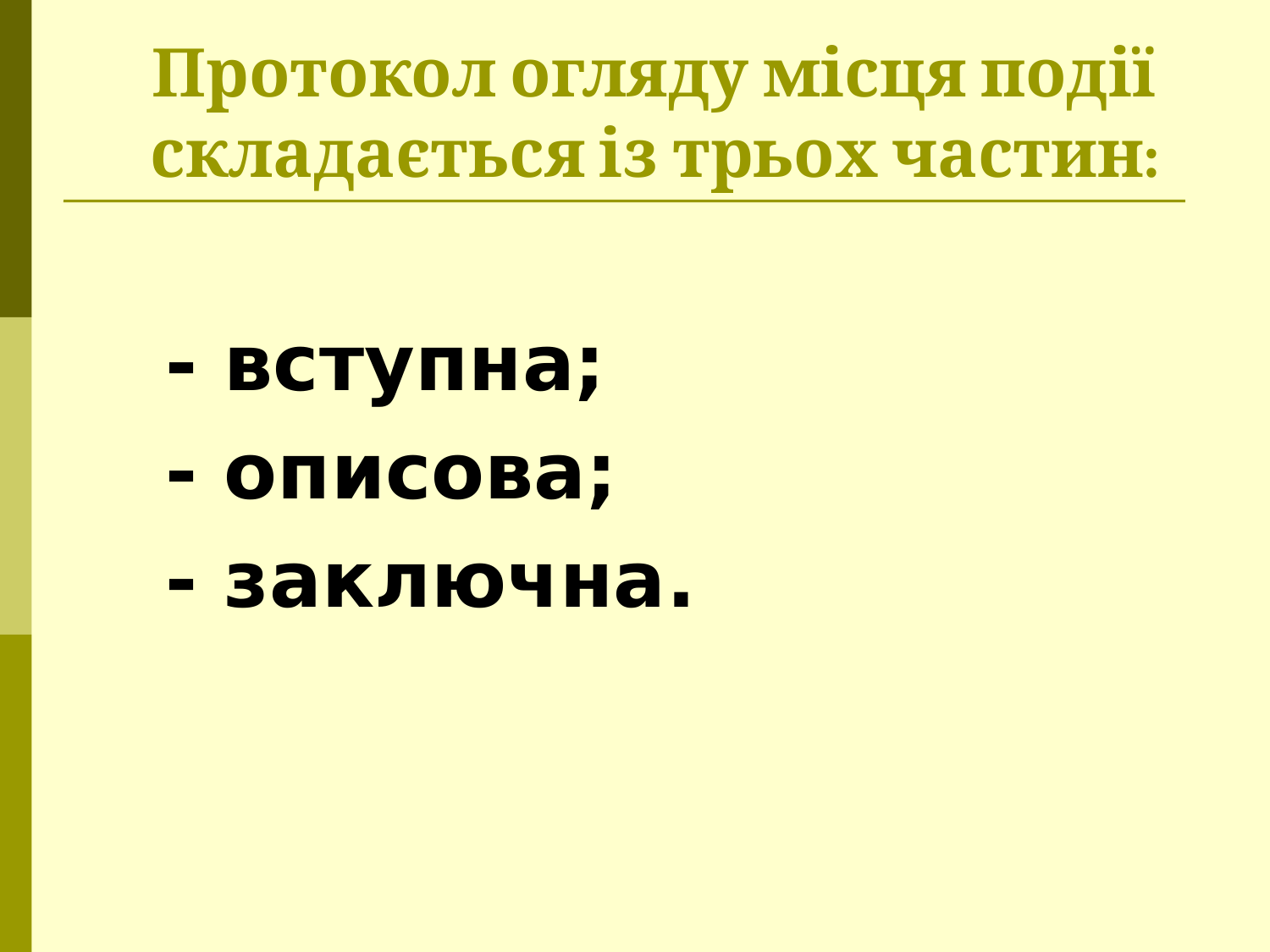

# Протокол огляду місця події складається із трьох частин:
 - вступна;
 - описова;
 - заключна.